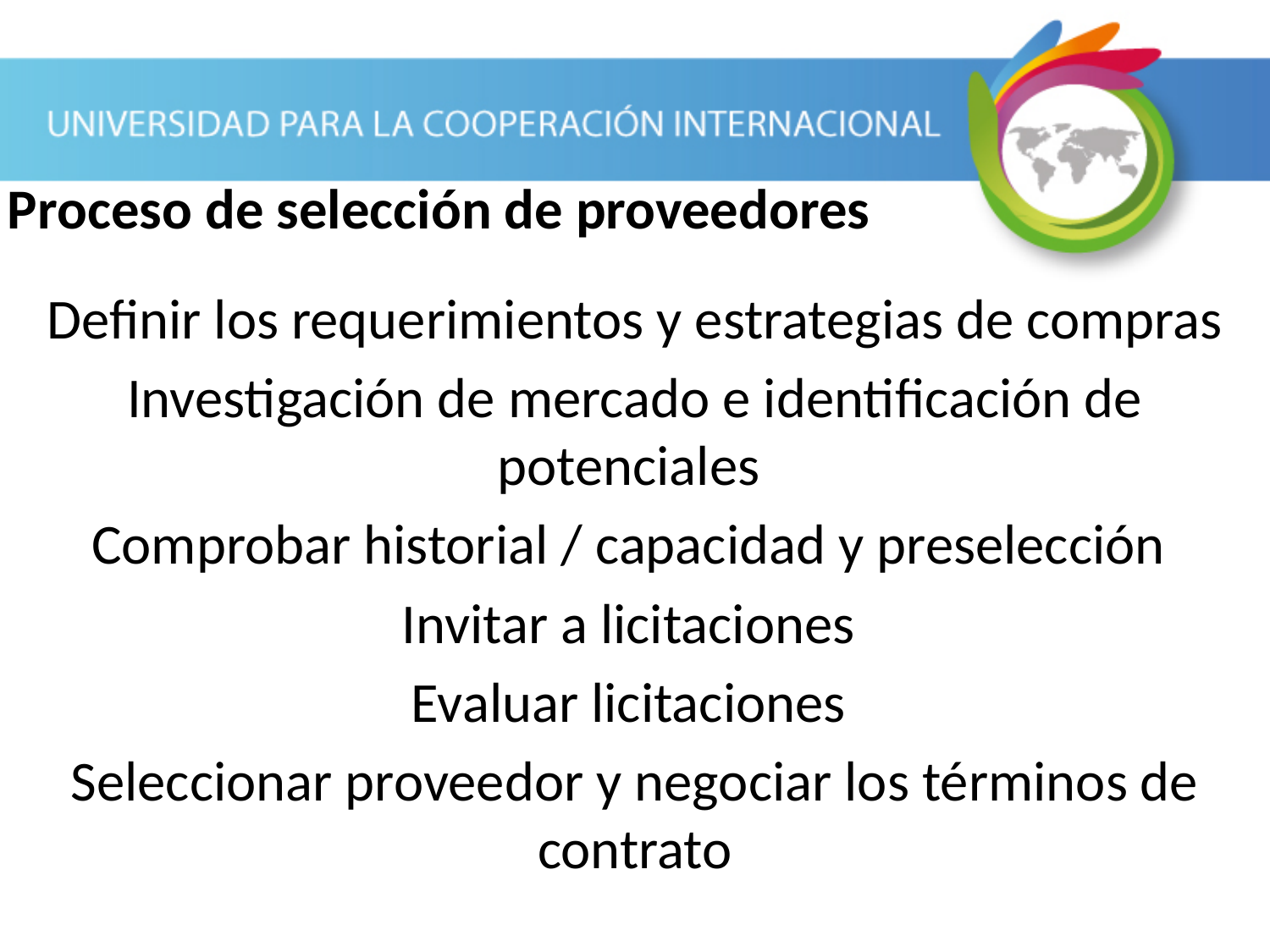

Proceso de selección de proveedores
Definir los requerimientos y estrategias de compras
Investigación de mercado e identificación de potenciales
Comprobar historial / capacidad y preselección
Invitar a licitaciones
Evaluar licitaciones
Seleccionar proveedor y negociar los términos de contrato